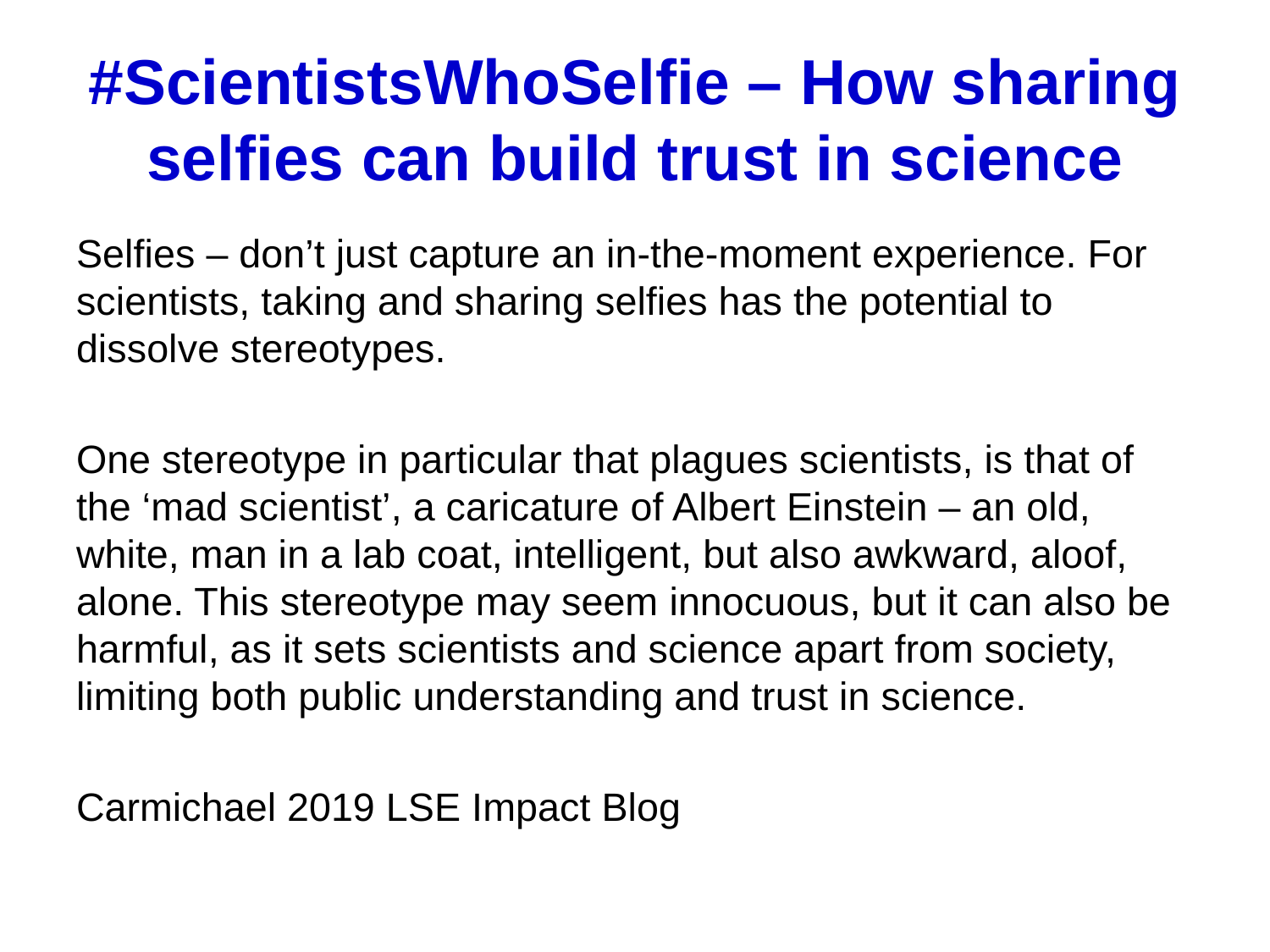

# #ScientistsWhoSelfie – How sharing selfies can build trust in science
Selfies – don’t just capture an in-the-moment experience. For scientists, taking and sharing selfies has the potential to dissolve stereotypes.

One stereotype in particular that plagues scientists, is that of the ‘mad scientist’, a caricature of Albert Einstein – an old, white, man in a lab coat, intelligent, but also awkward, aloof, alone. This stereotype may seem innocuous, but it can also be harmful, as it sets scientists and science apart from society, limiting both public understanding and trust in science.

Carmichael 2019 LSE Impact Blog